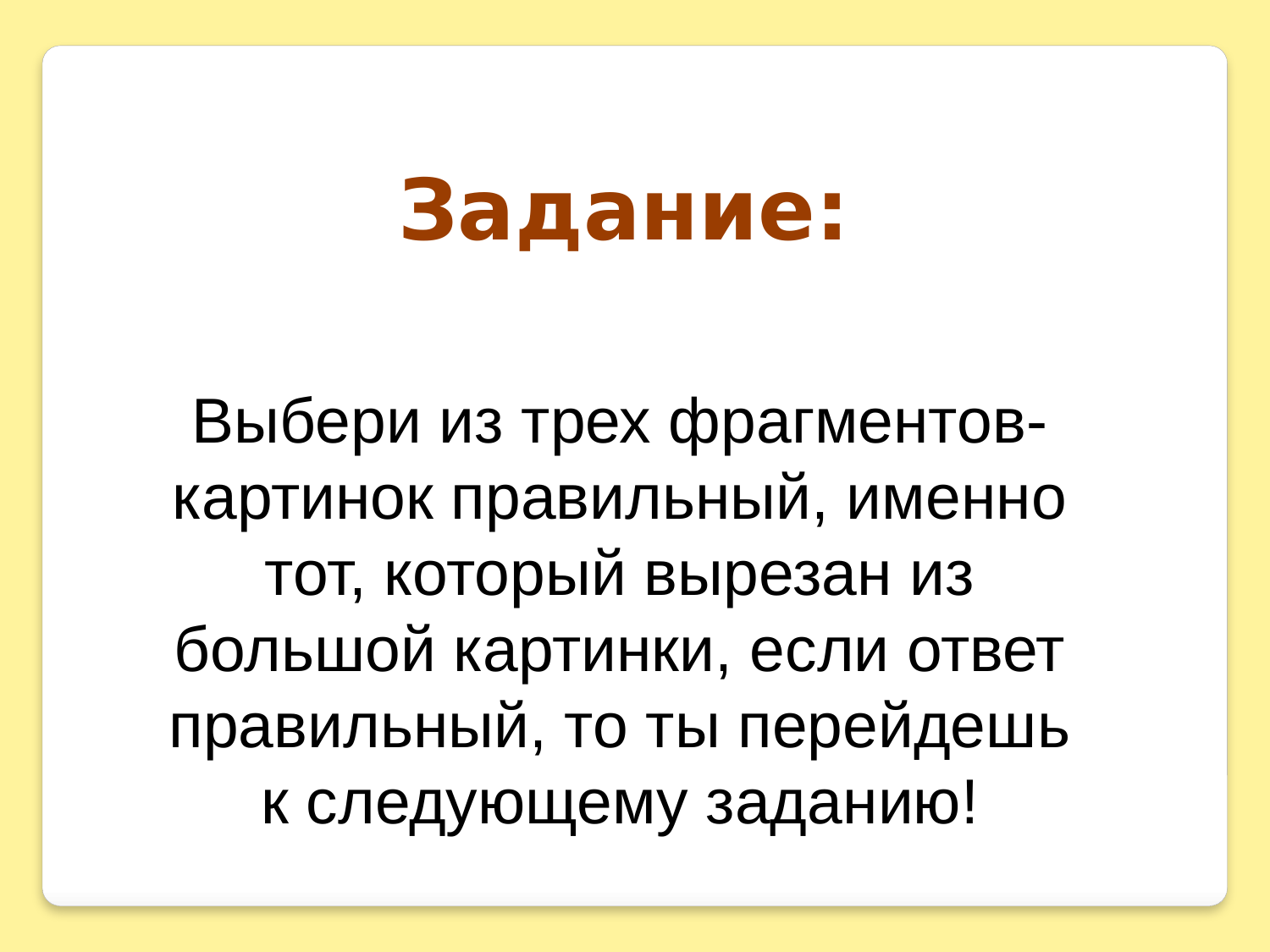

Задание:
Выбери из трех фрагментов-картинок правильный, именно тот, который вырезан из большой картинки, если ответ правильный, то ты перейдешь к следующему заданию!